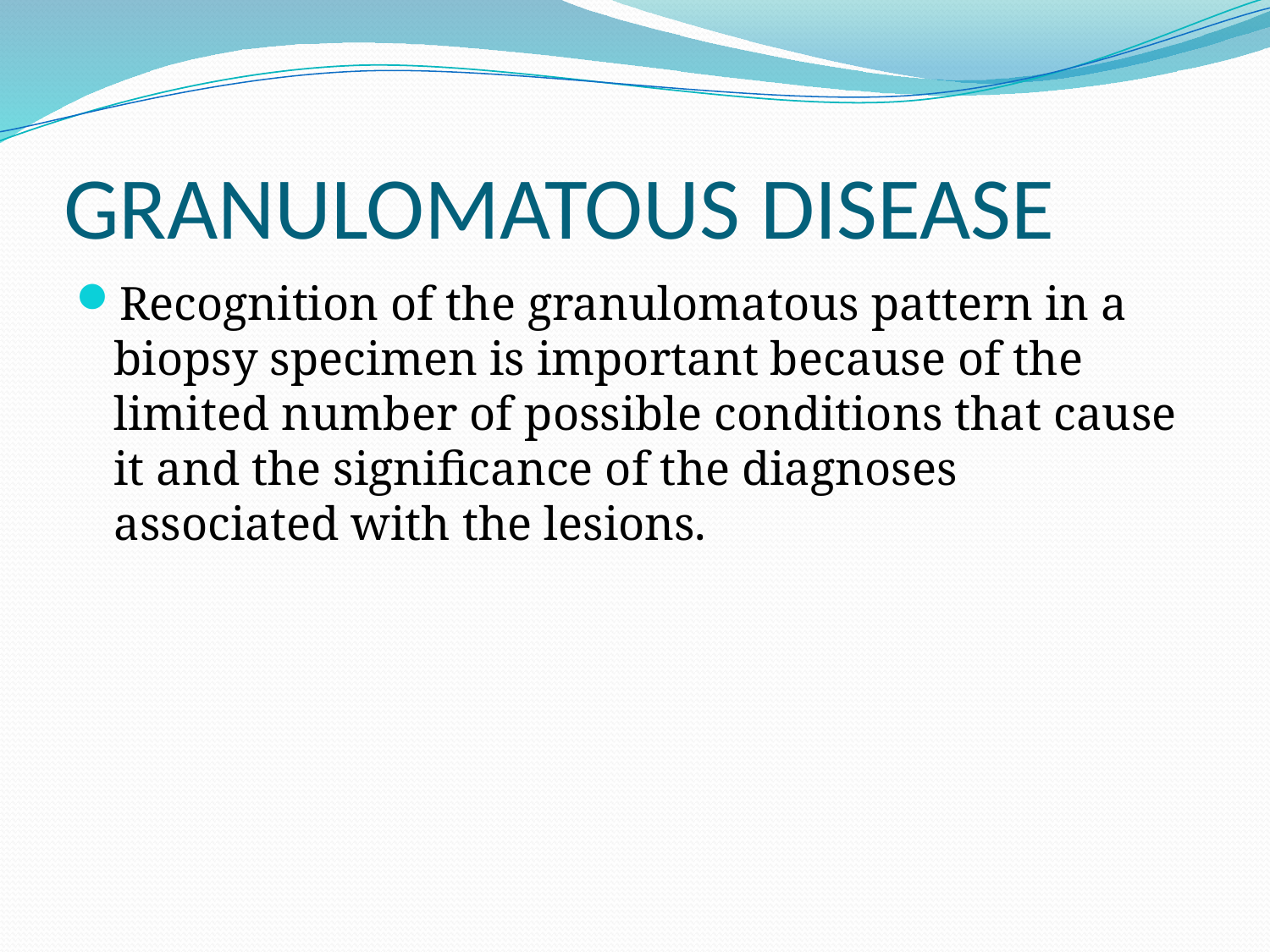

# GRANULOMATOUS DISEASE
Recognition of the granulomatous pattern in a biopsy specimen is important because of the limited number of possible conditions that cause it and the significance of the diagnoses associated with the lesions.